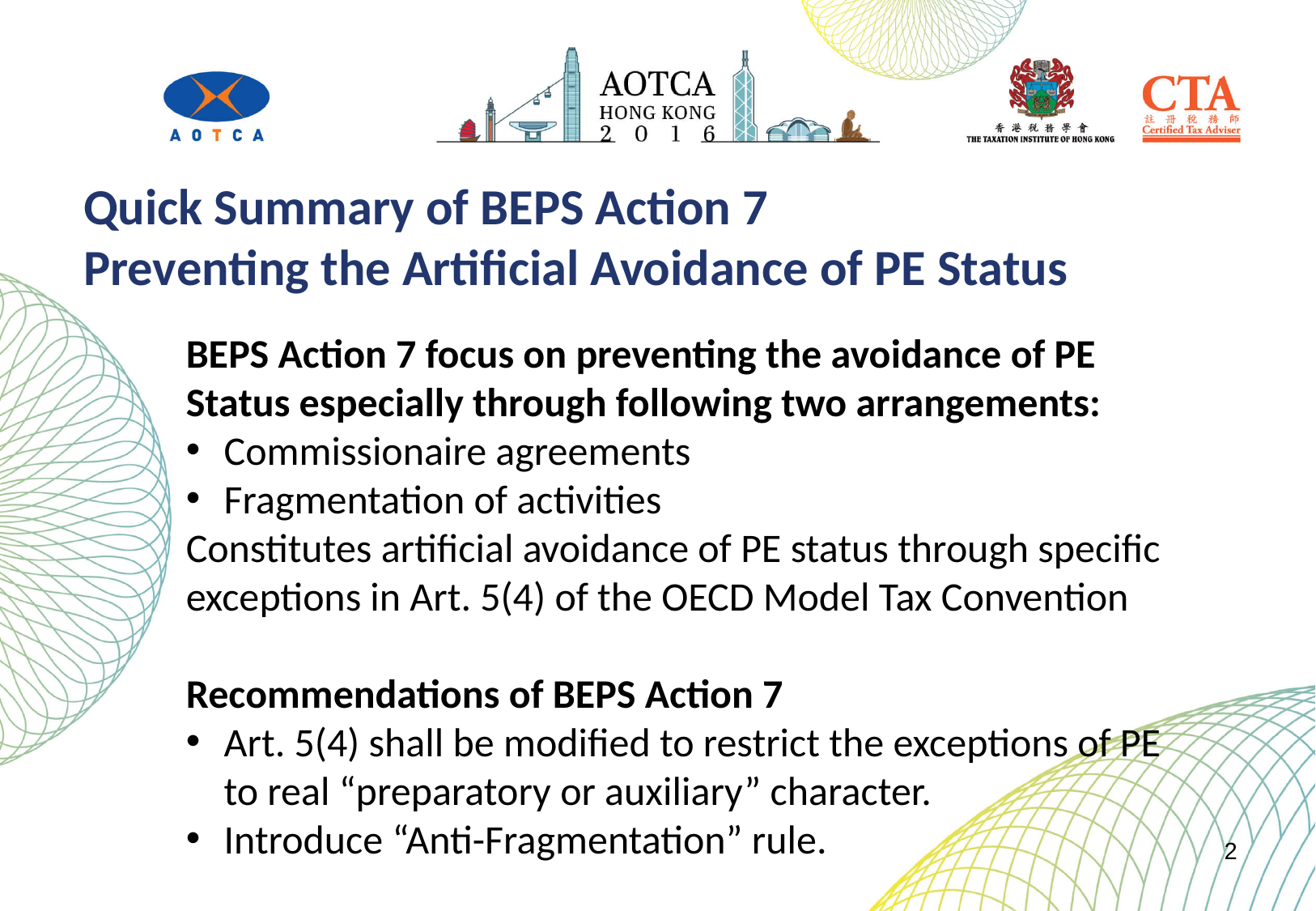

Quick Summary of BEPS Action 7
Preventing the Artificial Avoidance of PE Status
BEPS Action 7 focus on preventing the avoidance of PE Status especially through following two arrangements:
Commissionaire agreements
Fragmentation of activities
Constitutes artificial avoidance of PE status through specific exceptions in Art. 5(4) of the OECD Model Tax Convention

Recommendations of BEPS Action 7
Art. 5(4) shall be modified to restrict the exceptions of PE to real “preparatory or auxiliary” character.
Introduce “Anti-Fragmentation” rule.
2